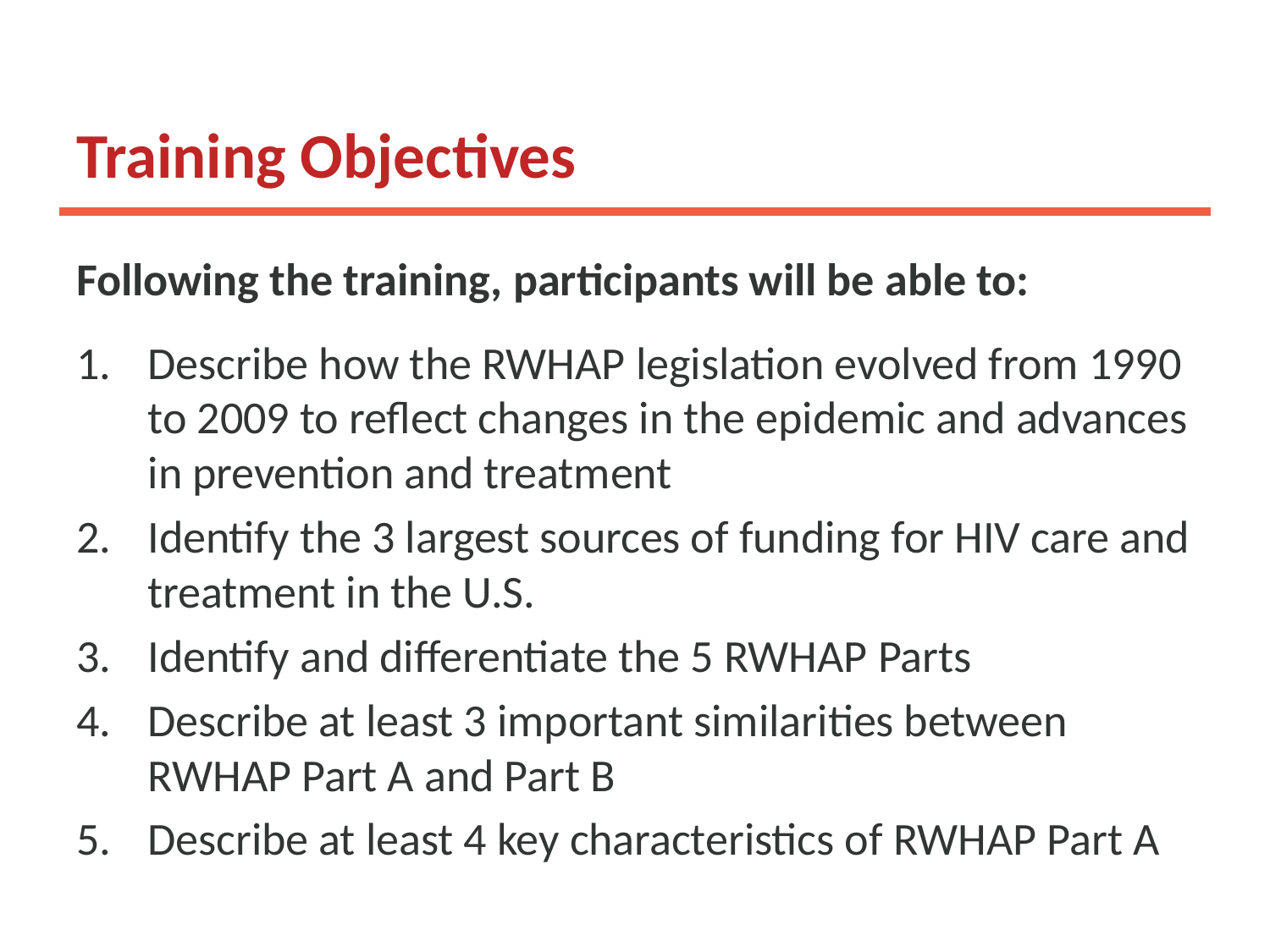

# Training Objectives
Following the training, participants will be able to:
Describe how the RWHAP legislation evolved from 1990 to 2009 to reflect changes in the epidemic and advances in prevention and treatment
Identify the 3 largest sources of funding for HIV care and treatment in the U.S.
Identify and differentiate the 5 RWHAP Parts
Describe at least 3 important similarities between RWHAP Part A and Part B
Describe at least 4 key characteristics of RWHAP Part A